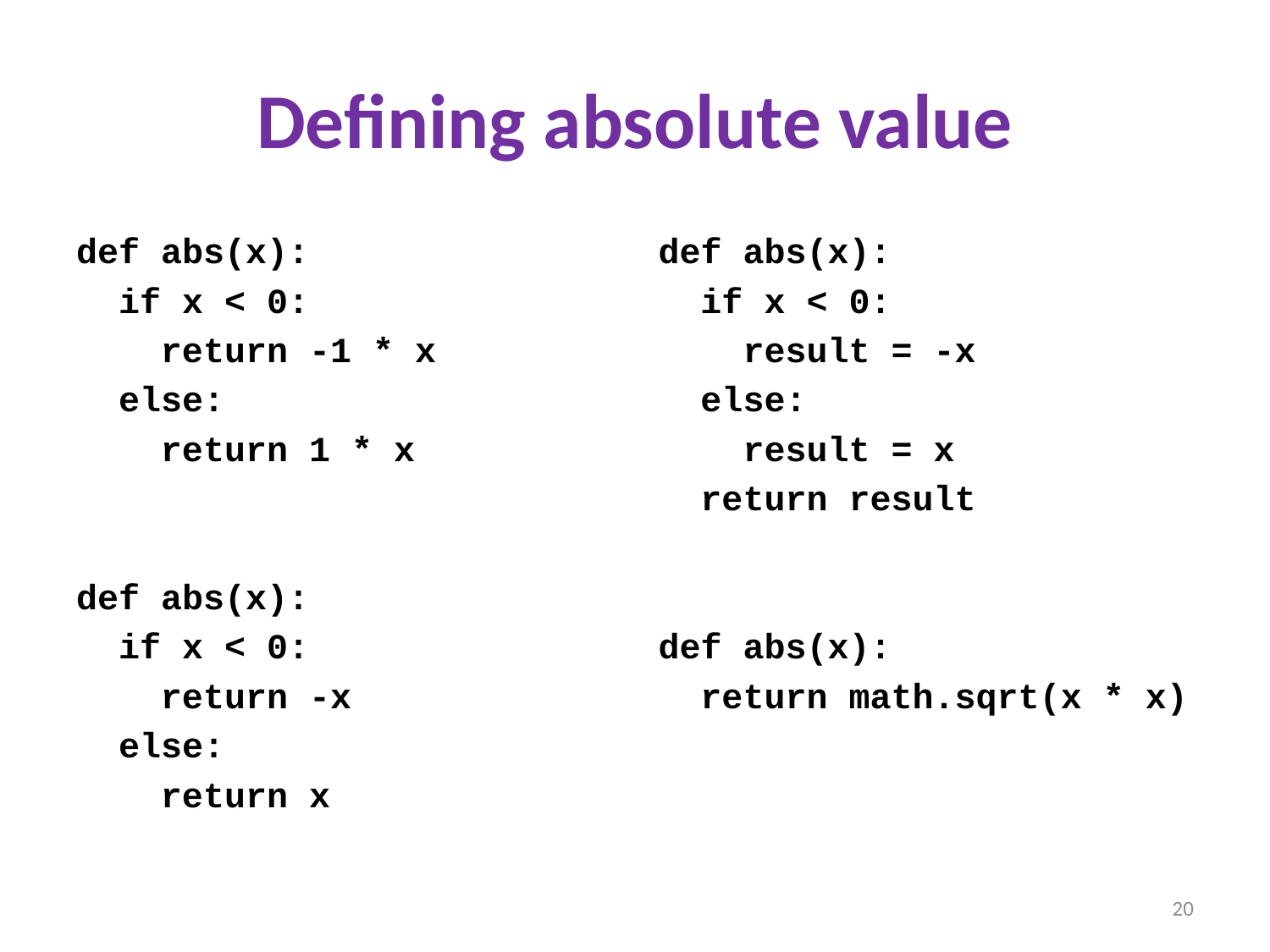

# Defining absolute value
def abs(x):
  if x < 0:
    return -1 * x
  else:
    return 1 * x

def abs(x):
  if x < 0:
    return -x
  else:
    return x

def abs(x):
  if x < 0:
    result = -x
  else:
    result = x
  return result

def abs(x):
  return math.sqrt(x * x)
20